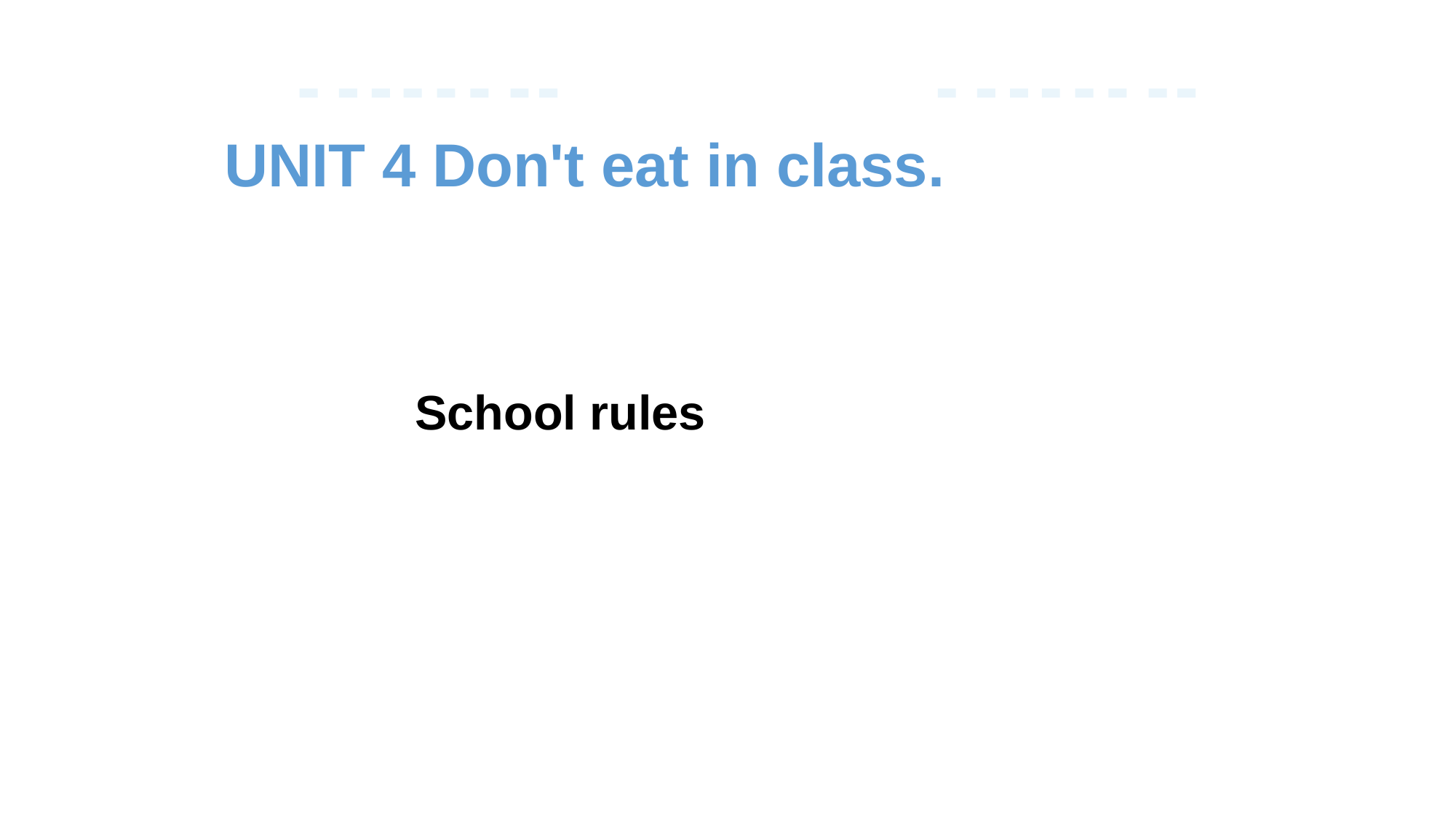

UNIT 4 Don't eat in class.
  School rules